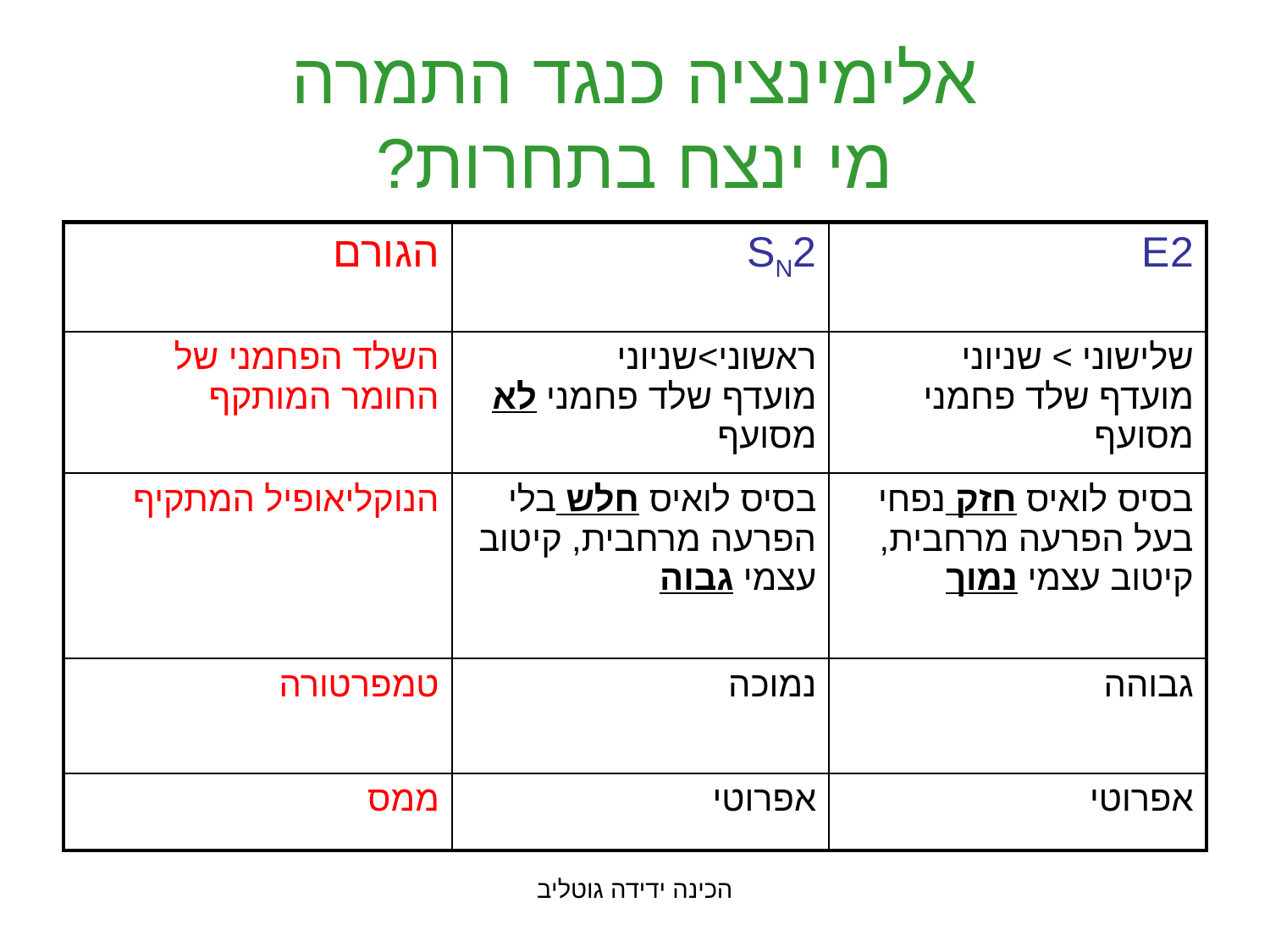

# אלימינציה כנגד התמרה מי ינצח בתחרות?
| הגורם | SN2 | E2 |
| --- | --- | --- |
| השלד הפחמני של החומר המותקף | ראשוני>שניוני מועדף שלד פחמני לא מסועף | שלישוני > שניוני מועדף שלד פחמני מסועף |
| הנוקליאופיל המתקיף | בסיס לואיס חלש בלי הפרעה מרחבית, קיטוב עצמי גבוה | בסיס לואיס חזק נפחי בעל הפרעה מרחבית, קיטוב עצמי נמוך |
| טמפרטורה | נמוכה | גבוהה |
| ממס | אפרוטי | אפרוטי |
הכינה ידידה גוטליב